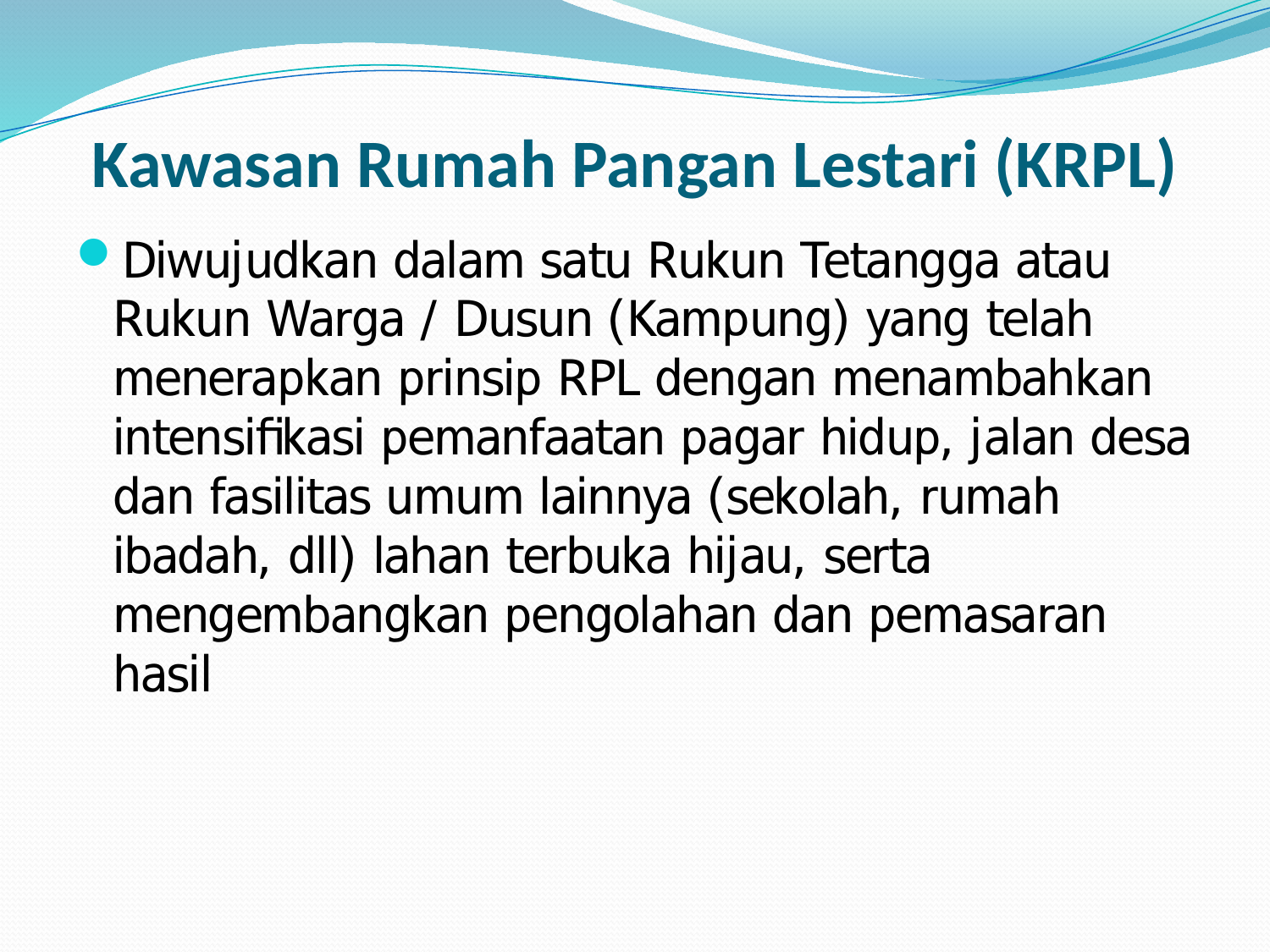

# Kawasan Rumah Pangan Lestari (KRPL)
Diwujudkan dalam satu Rukun Tetangga atau Rukun Warga / Dusun (Kampung) yang telah menerapkan prinsip RPL dengan menambahkan intensifikasi pemanfaatan pagar hidup, jalan desa dan fasilitas umum lainnya (sekolah, rumah ibadah, dll) lahan terbuka hijau, serta mengembangkan pengolahan dan pemasaran hasil